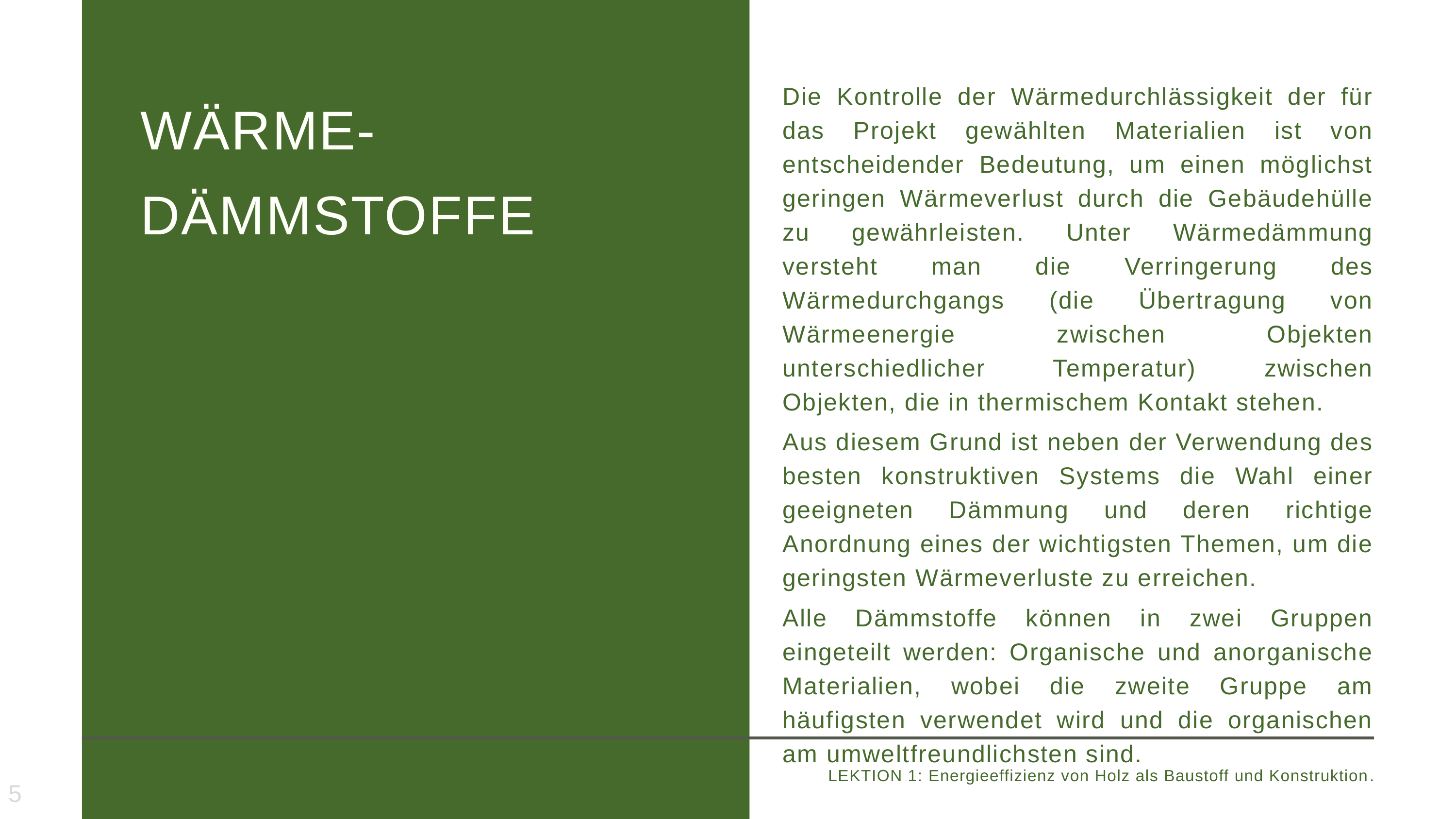

Die Kontrolle der Wärmedurchlässigkeit der für das Projekt gewählten Materialien ist von entscheidender Bedeutung, um einen möglichst geringen Wärmeverlust durch die Gebäudehülle zu gewährleisten. Unter Wärmedämmung versteht man die Verringerung des Wärmedurchgangs (die Übertragung von Wärmeenergie zwischen Objekten unterschiedlicher Temperatur) zwischen Objekten, die in thermischem Kontakt stehen.
Aus diesem Grund ist neben der Verwendung des besten konstruktiven Systems die Wahl einer geeigneten Dämmung und deren richtige Anordnung eines der wichtigsten Themen, um die geringsten Wärmeverluste zu erreichen.
Alle Dämmstoffe können in zwei Gruppen eingeteilt werden: Organische und anorganische Materialien, wobei die zweite Gruppe am häufigsten verwendet wird und die organischen am umweltfreundlichsten sind.

WÄRME-DÄMMSTOFFE

LEKTION 1: Energieeffizienz von Holz als Baustoff und Konstruktion.
5